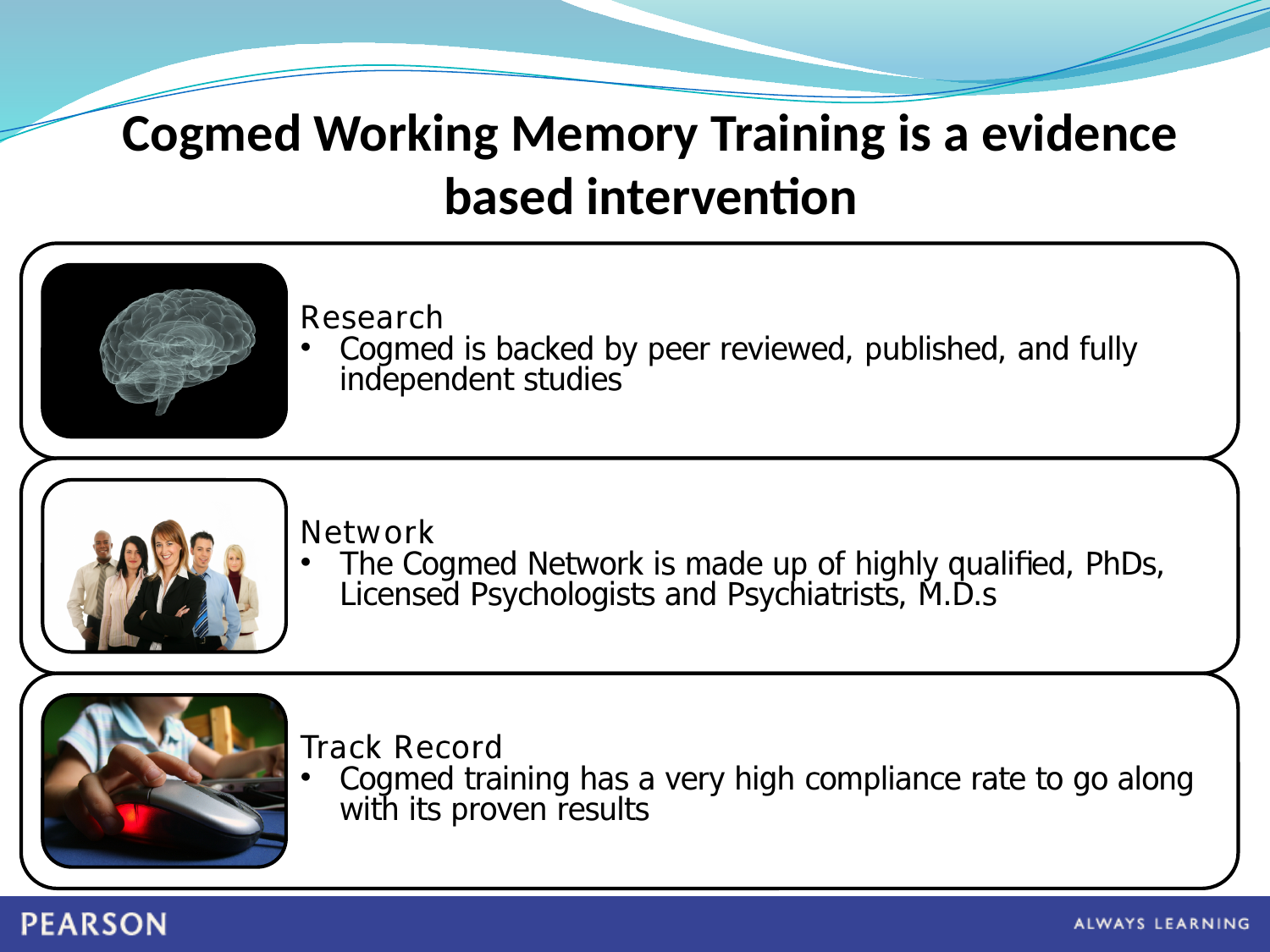

Cogmed Working Memory Training is a evidence based intervention
Research
Cogmed is backed by peer reviewed, published, and fully independent studies
Network
The Cogmed Network is made up of highly qualified, PhDs, Licensed Psychologists and Psychiatrists, M.D.s
Track Record
Cogmed training has a very high compliance rate to go along with its proven results